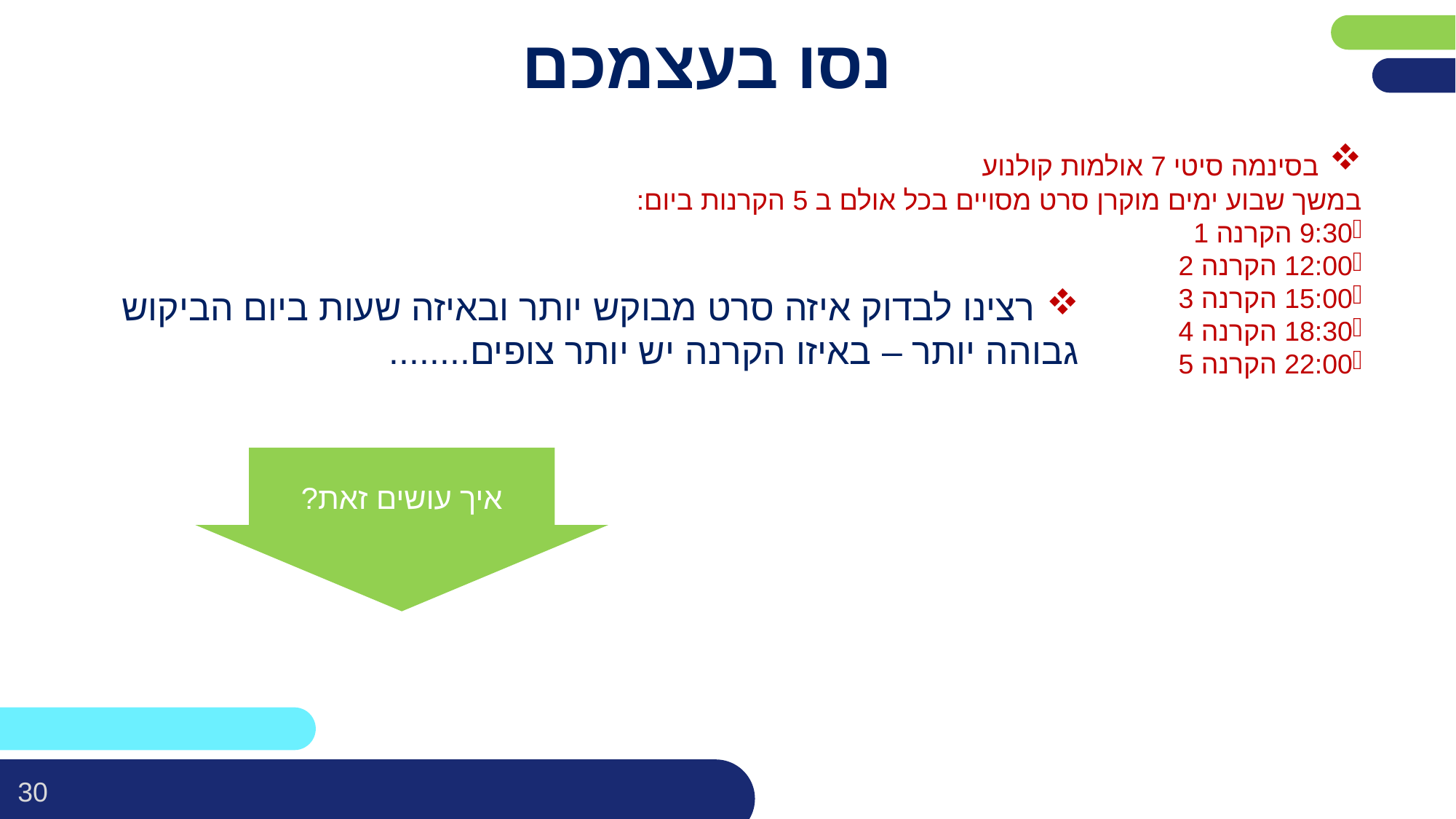

# נסו בעצמכם
 בסינמה סיטי 7 אולמות קולנוע
במשך שבוע ימים מוקרן סרט מסויים בכל אולם ב 5 הקרנות ביום:
9:30 הקרנה 1
12:00 הקרנה 2
15:00 הקרנה 3
18:30 הקרנה 4
22:00 הקרנה 5

 רצינו לבדוק איזה סרט מבוקש יותר ובאיזה שעות ביום הביקוש גבוהה יותר – באיזו הקרנה יש יותר צופים........

איך עושים זאת?